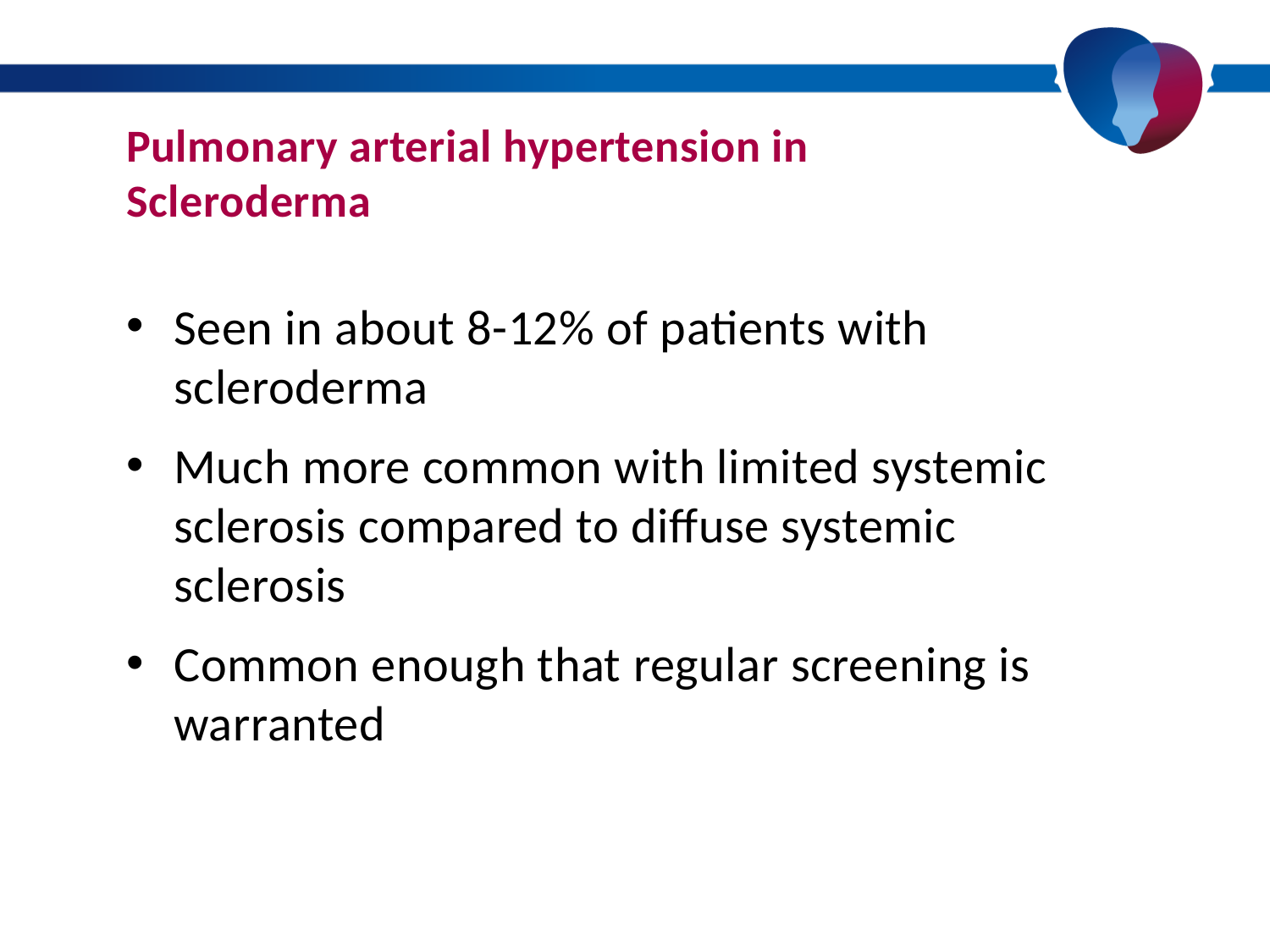

# Pulmonary arterial hypertension in Scleroderma
Seen in about 8-12% of patients with scleroderma
Much more common with limited systemic sclerosis compared to diffuse systemic sclerosis
Common enough that regular screening is warranted